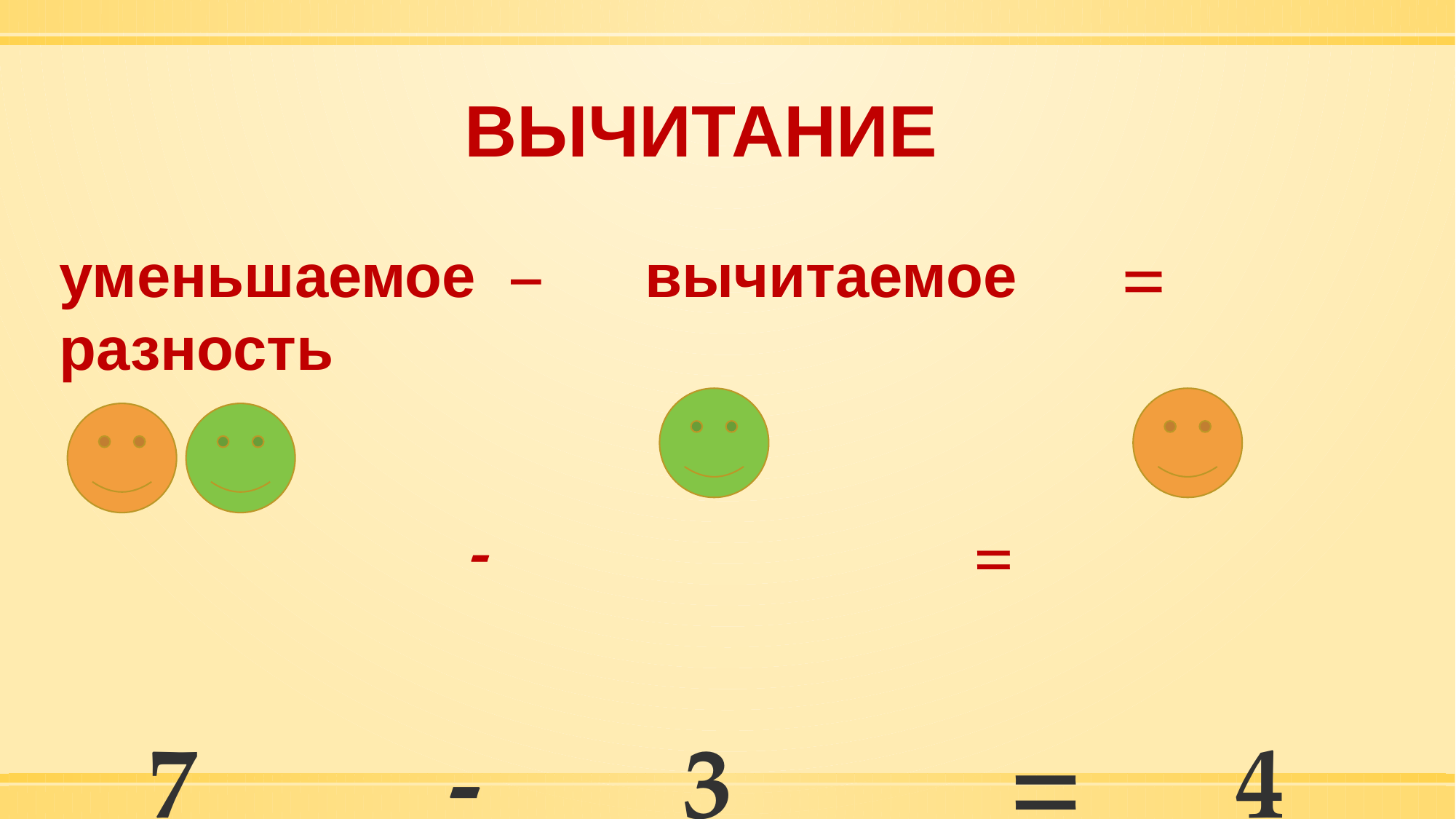

ВЫЧИТАНИЕ

уменьшаемое –   вычитаемое   =       разность

                              -                                =

7          -        3           =      4